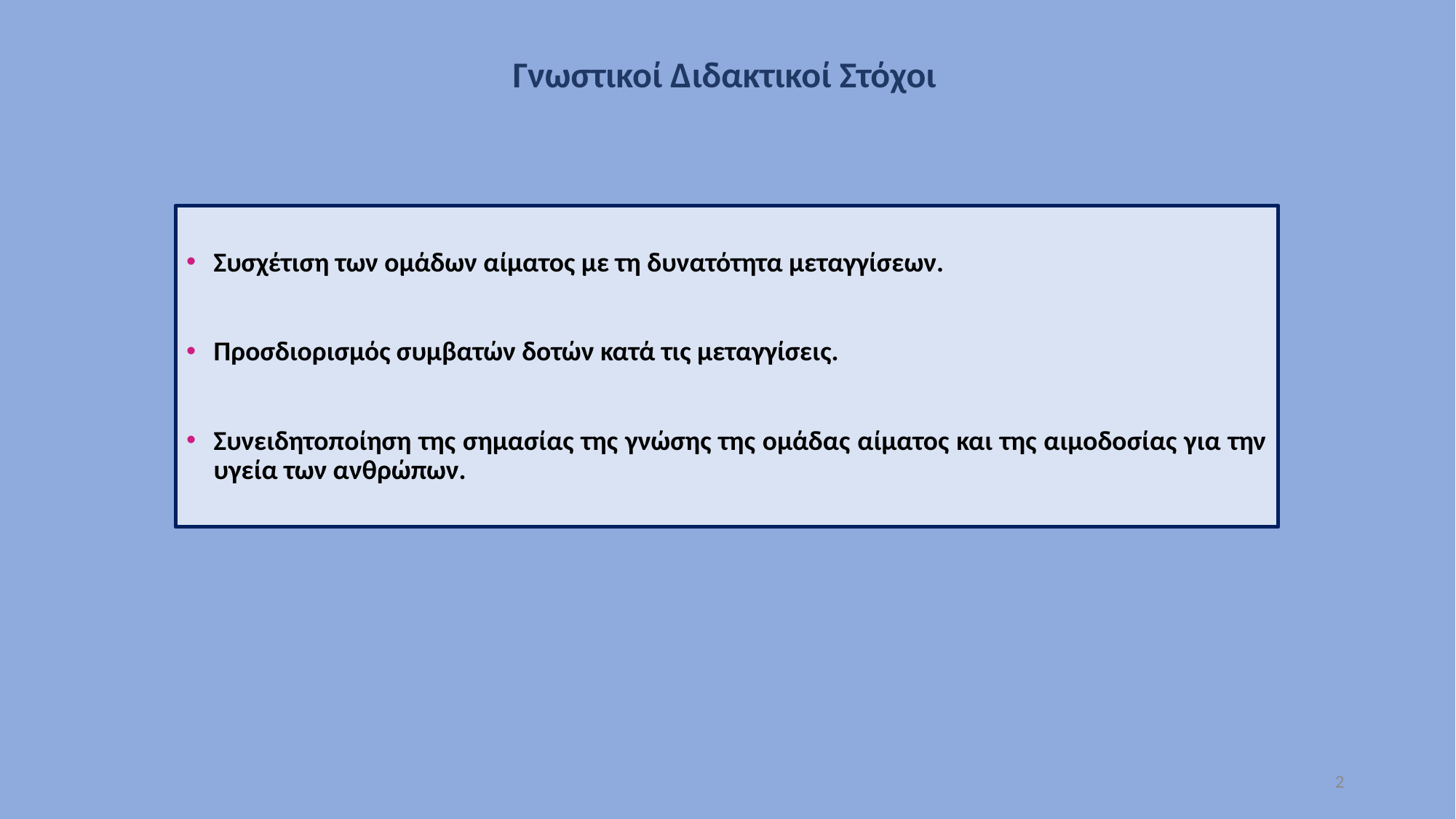

Γνωστικοί Διδακτικοί Στόχοι

Συσχέτιση των ομάδων αίματος με τη δυνατότητα μεταγγίσεων.

Προσδιορισμός συμβατών δοτών κατά τις μεταγγίσεις.

Συνειδητοποίηση της σημασίας της γνώσης της ομάδας αίματος και της αιμοδοσίας για την υγεία των ανθρώπων.
2